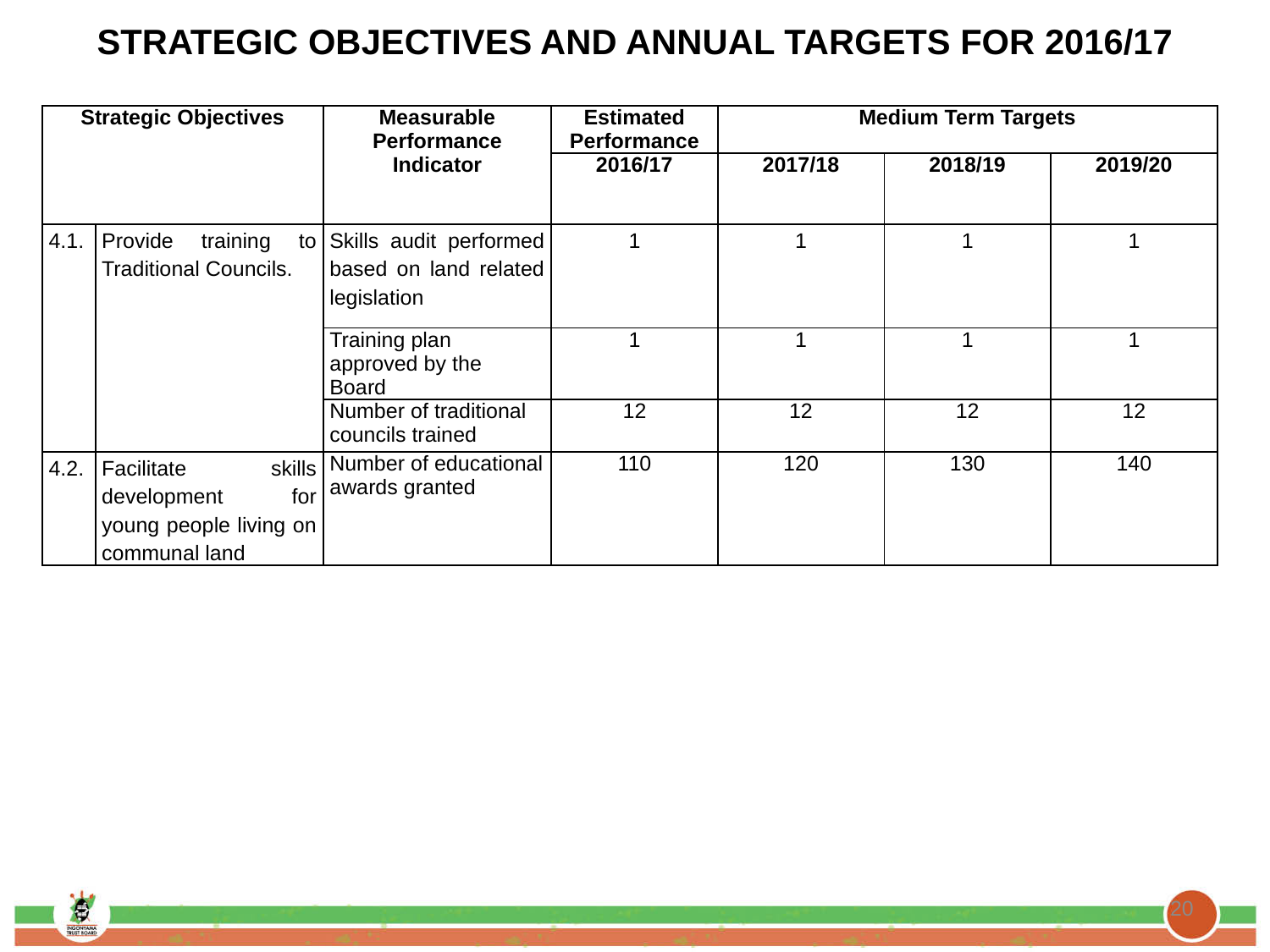

# STRATEGIC OBJECTIVES AND ANNUAL TARGETS FOR 2016/17
| Strategic Objectives |  | Measurable Performance Indicator | Estimated Performance | Medium Term Targets |  |  |
| --- | --- | --- | --- | --- | --- | --- |
|  |  |  | 2016/17 | 2017/18 | 2018/19 | 2019/20 |
| 4.1. | Provide training to Traditional Councils. | Skills audit performed based on land related legislation | 1 | 1 | 1 | 1 |
|  |  | Training plan approved by the Board | 1 | 1 | 1 | 1 |
|  |  | Number of traditional councils trained | 12 | 12 | 12 | 12 |
| 4.2. | Facilitate skills development for young people living on communal land | Number of educational awards granted | 110 | 120 | 130 | 140 |
20